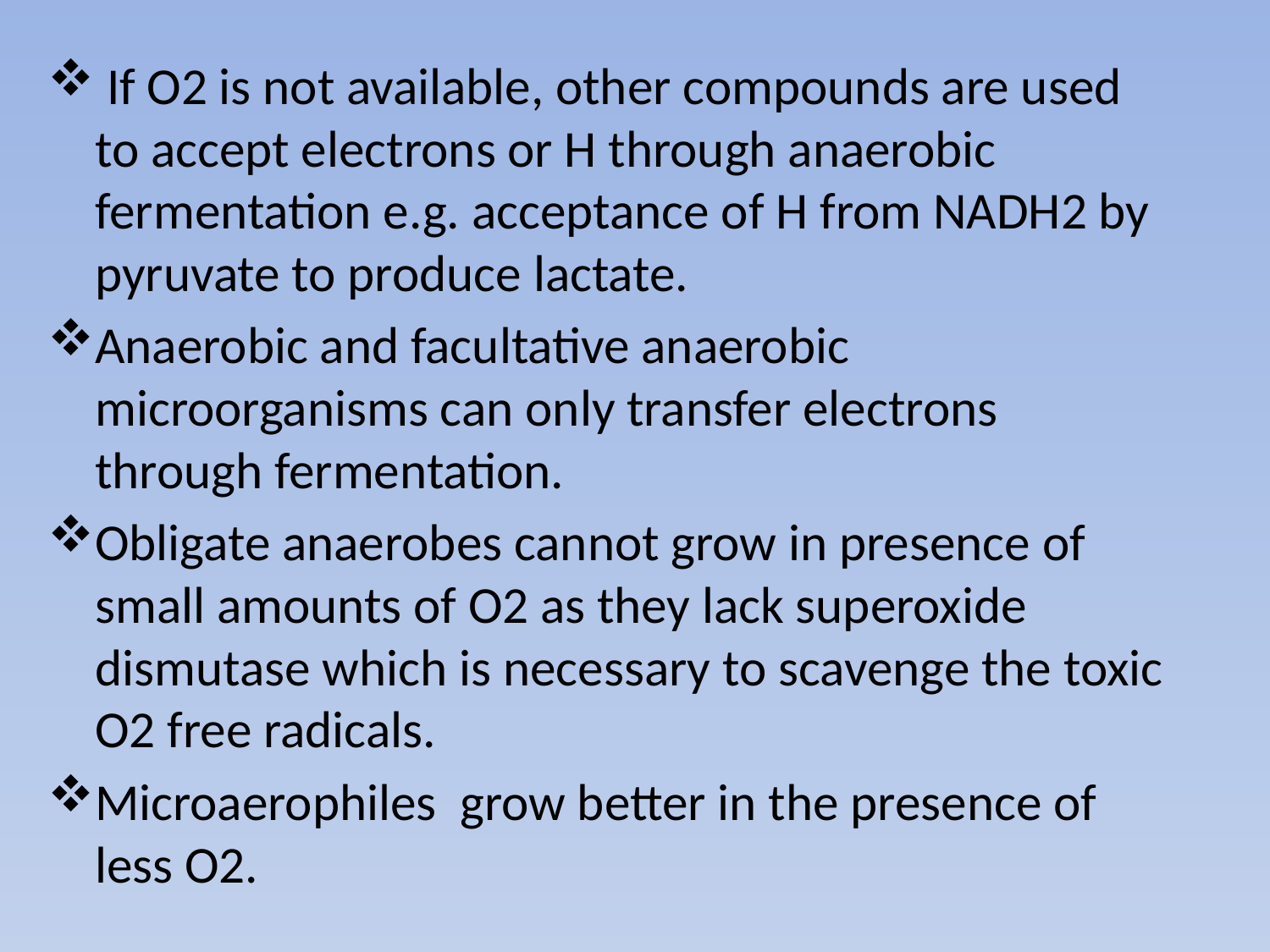

If O2 is not available, other compounds are used to accept electrons or H through anaerobic fermentation e.g. acceptance of H from NADH2 by pyruvate to produce lactate.
Anaerobic and facultative anaerobic microorganisms can only transfer electrons through fermentation.
Obligate anaerobes cannot grow in presence of small amounts of O2 as they lack superoxide dismutase which is necessary to scavenge the toxic O2 free radicals.
Microaerophiles  grow better in the presence of less O2.